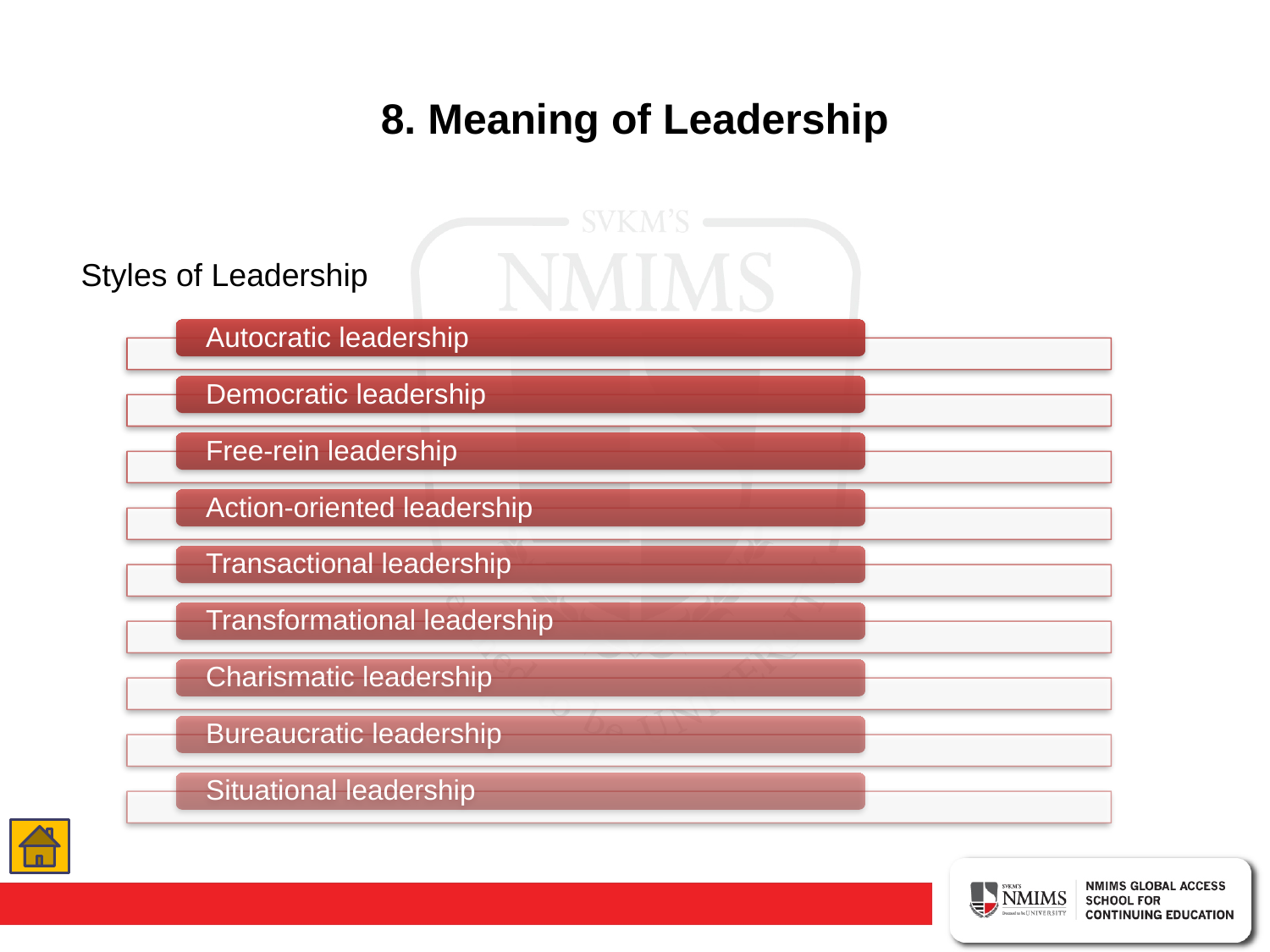

# 8. Meaning of Leadership
Styles of Leadership

Autocratic leadership
Democratic leadership
Free-rein leadership
Action-oriented leadership
Transactional leadership
Transformational leadership
Charismatic leadership
Bureaucratic leadership
Situational leadership